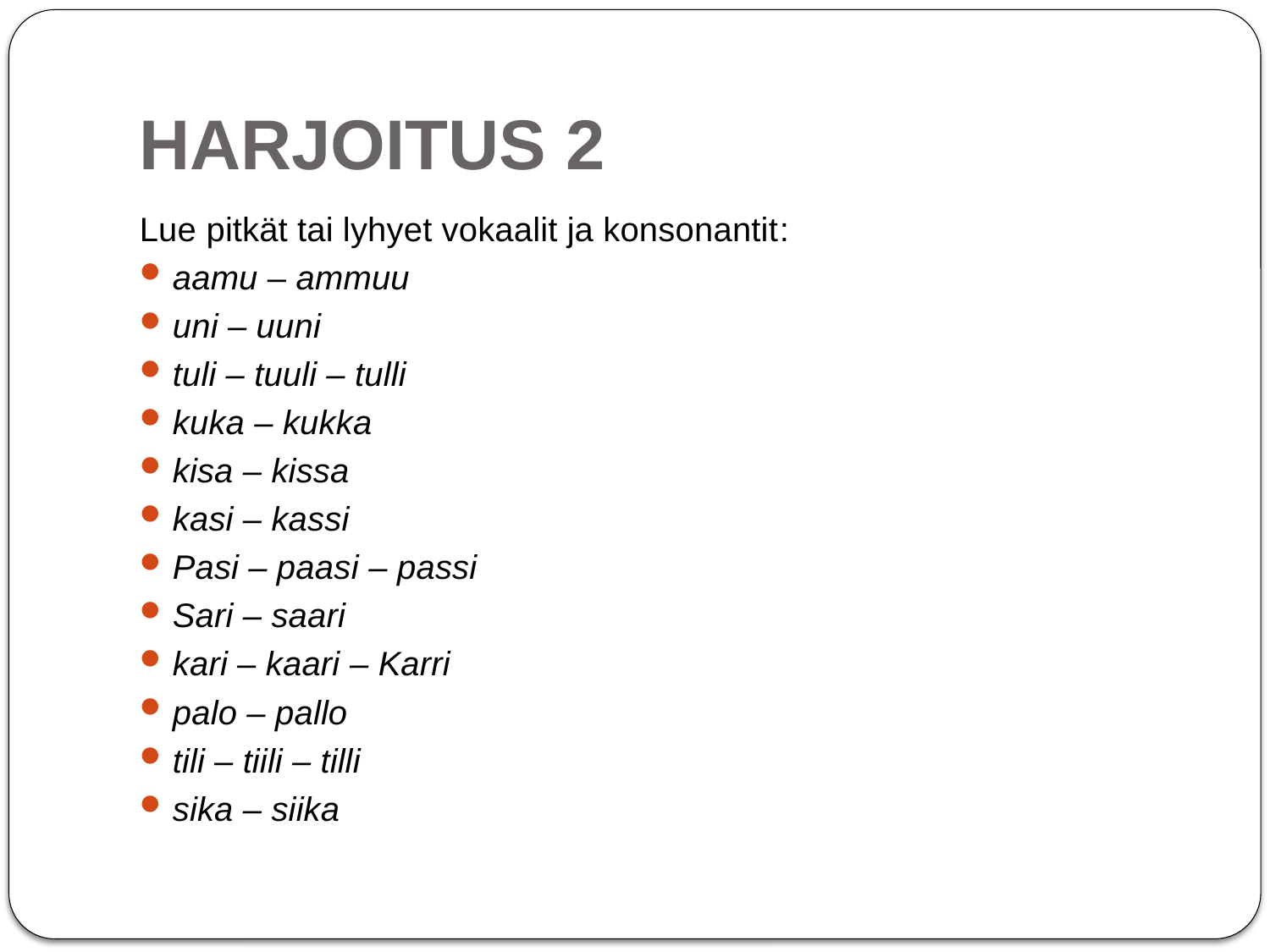

# HARJOITUS 2
Lue pitkät tai lyhyet vokaalit ja konsonantit:
aamu – ammuu
uni – uuni
tuli – tuuli – tulli
kuka – kukka
kisa – kissa
kasi – kassi
Pasi – paasi – passi
Sari – saari
kari – kaari – Karri
palo – pallo
tili – tiili – tilli
sika – siika